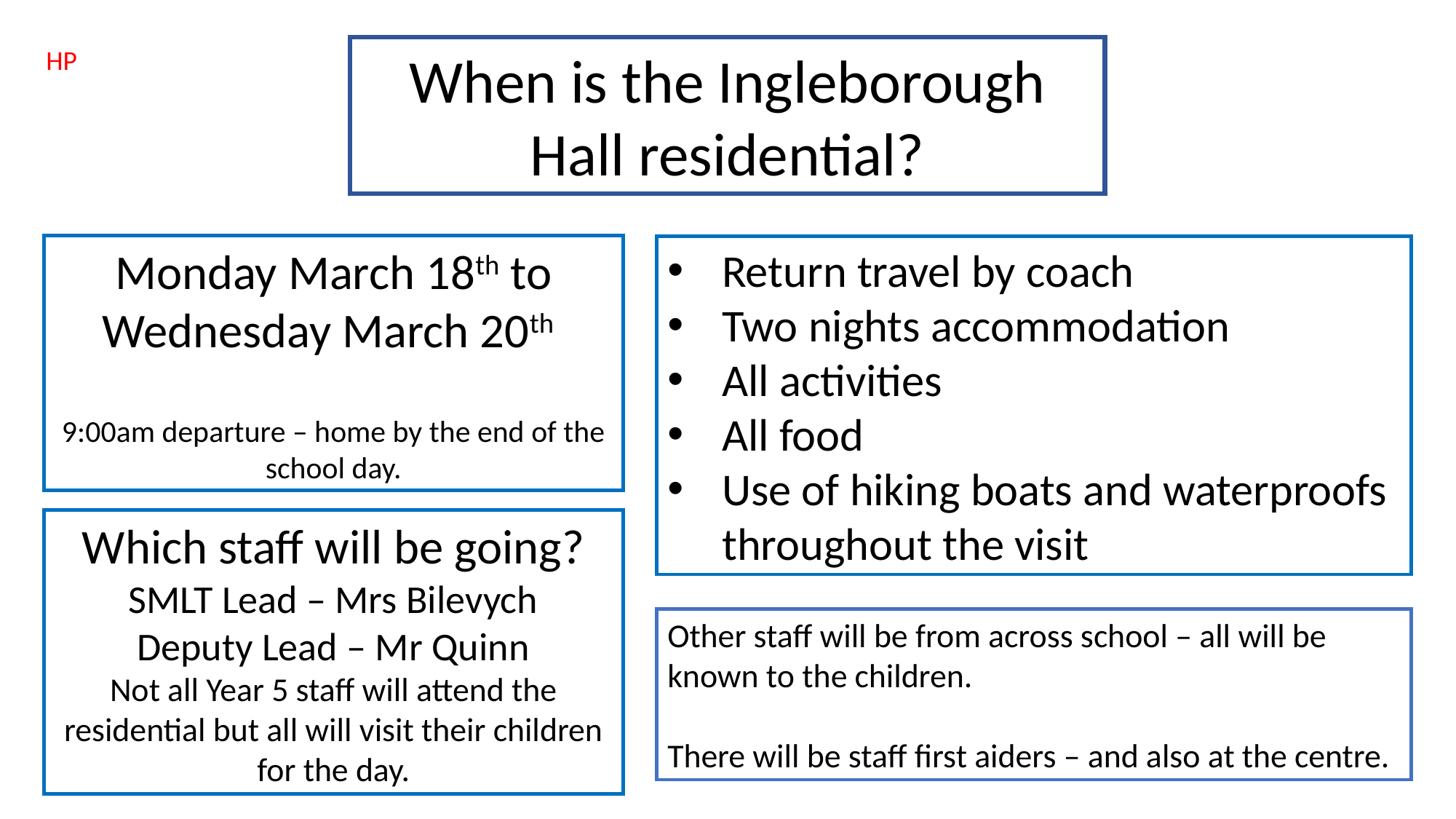

HP
When is the Ingleborough Hall residential?
Monday March 18th to Wednesday March 20th

9:00am departure – home by the end of the school day.
Return travel by coach
Two nights accommodation
All activities
All food
Use of hiking boats and waterproofs throughout the visit
Which staff will be going?
SMLT Lead – Mrs Bilevych
Deputy Lead – Mr Quinn
Not all Year 5 staff will attend the residential but all will visit their children for the day.
Other staff will be from across school – all will be known to the children.

There will be staff first aiders – and also at the centre.